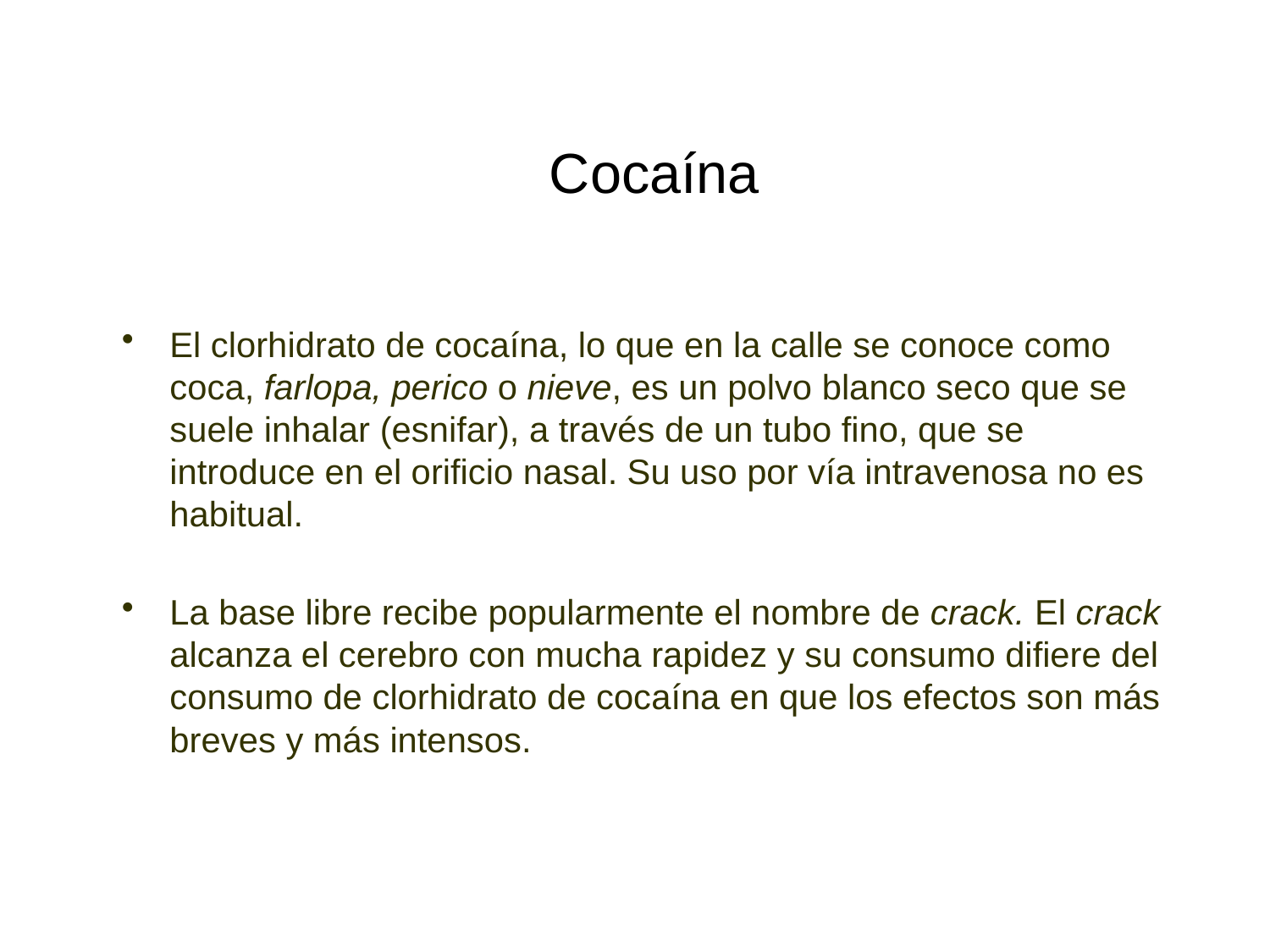

# Cocaína

El clorhidrato de cocaína, lo que en la calle se conoce como coca, farlopa, perico o nieve, es un polvo blanco seco que se suele inhalar (esnifar), a través de un tubo fino, que se introduce en el orificio nasal. Su uso por vía intravenosa no es habitual.

La base libre recibe popularmente el nombre de crack. El crack alcanza el cerebro con mucha rapidez y su consumo difiere del consumo de clorhidrato de cocaína en que los efectos son más breves y más intensos.

Aunque son raras las sobredosis, la simple dosificación de la cocaína y sus metabolitos en los fluidos biológicos no nos permite establecer una correlación causal con algún cuadro clínico (Ej.: casos en Cuba).